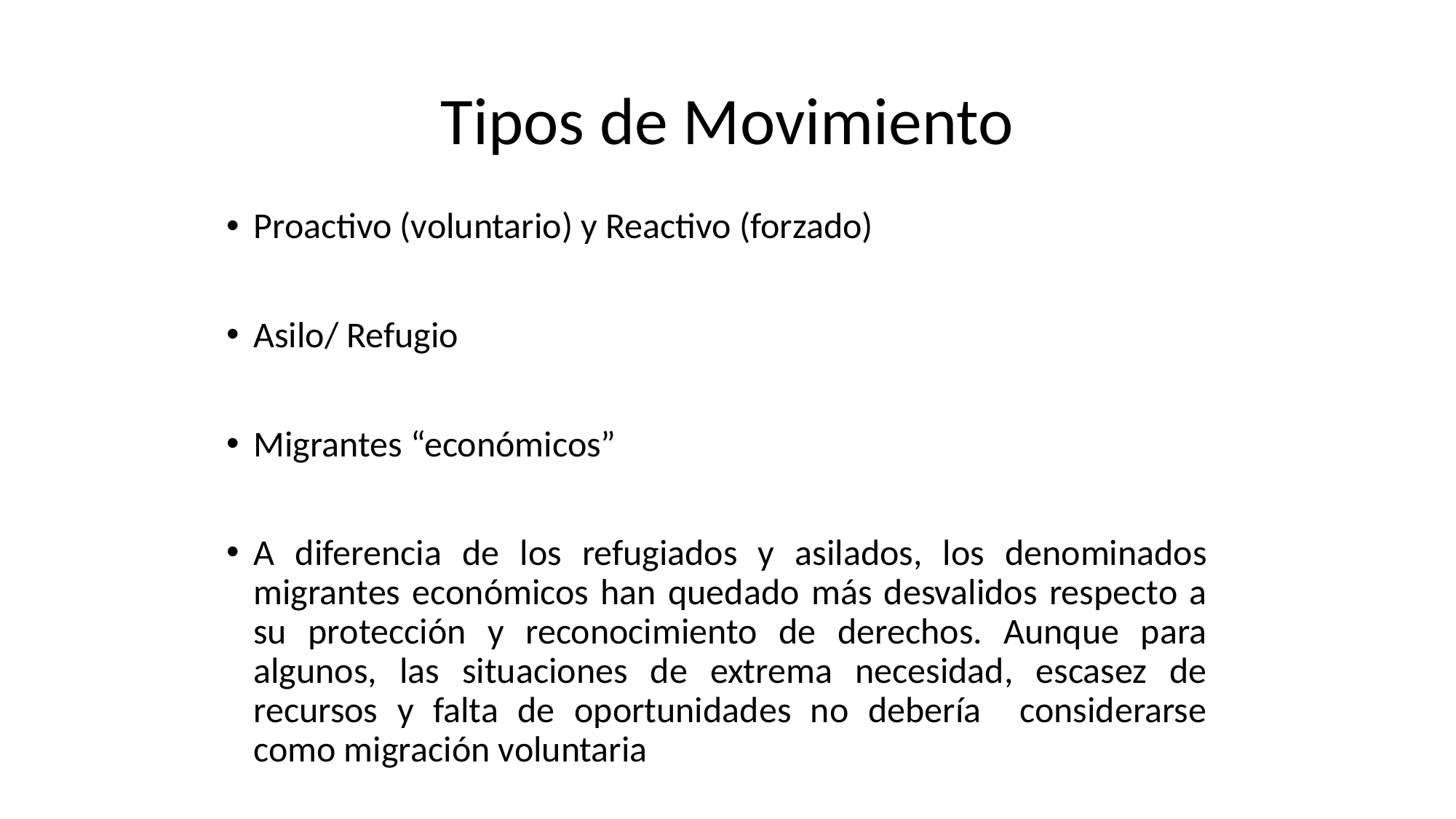

# Tipos de Movimiento
Proactivo (voluntario) y Reactivo (forzado)

Asilo/ Refugio

Migrantes “económicos”

A diferencia de los refugiados y asilados, los denominados migrantes económicos han quedado más desvalidos respecto a su protección y reconocimiento de derechos. Aunque para algunos, las situaciones de extrema necesidad, escasez de recursos y falta de oportunidades no debería  considerarse como migración voluntaria